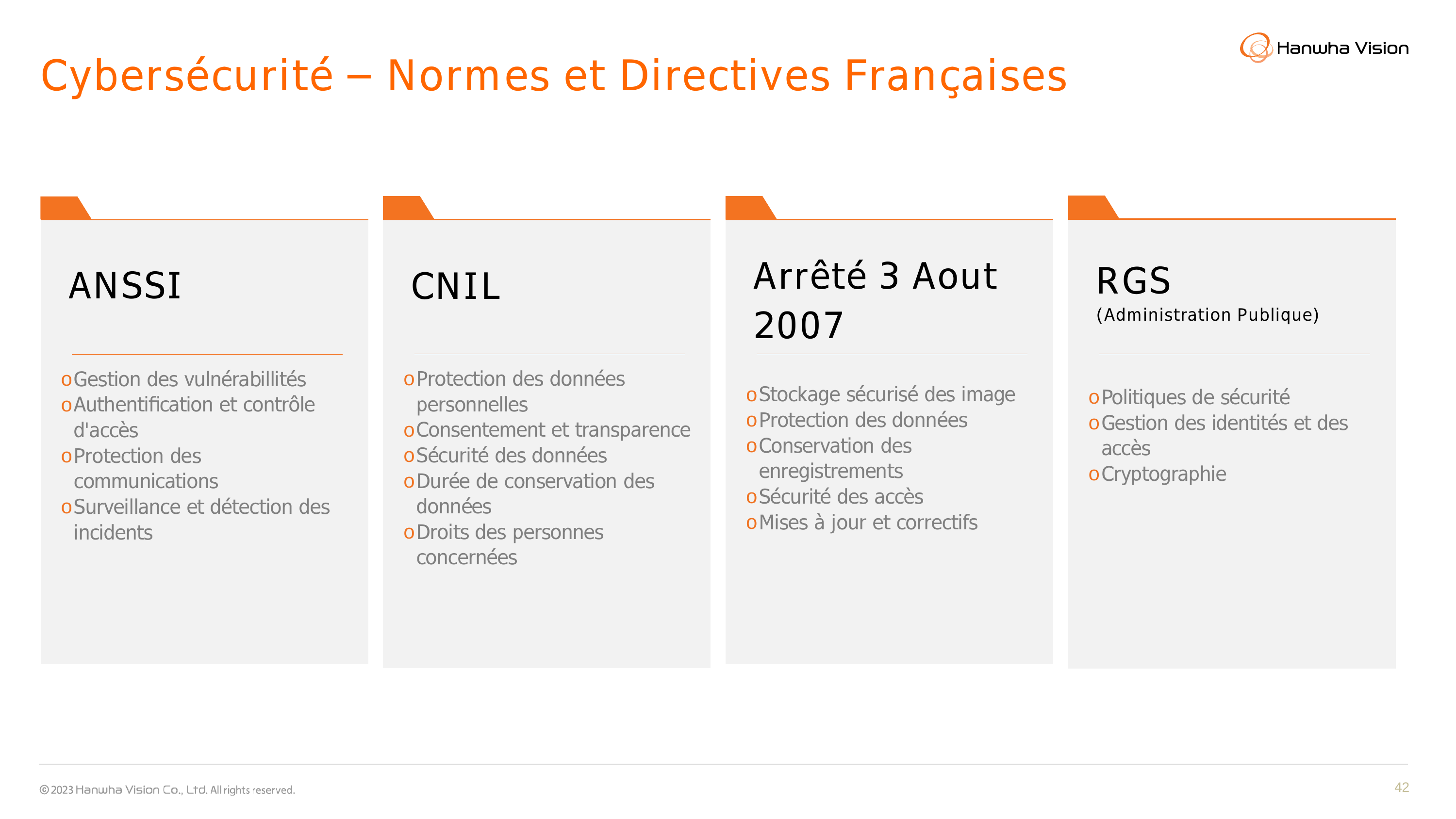

Cybersécurité – Normes et Directives Françaises

| RGS (Administration Publique) |
| --- |
| Politiques de sécurité Gestion des identités et des accès Cryptographie |
| CNIL |
| --- |
| Protection des données personnelles Consentement et transparence Sécurité des données Durée de conservation des données Droits des personnes concernées |
| Arrêté 3 Aout 2007 |
| --- |
| Stockage sécurisé des image Protection des données Conservation des enregistrements Sécurité des accès Mises à jour et correctifs |
| ANSSI |
| --- |
| Gestion des vulnérabillités Authentification et contrôle d'accès Protection des communications Surveillance et détection des incidents |